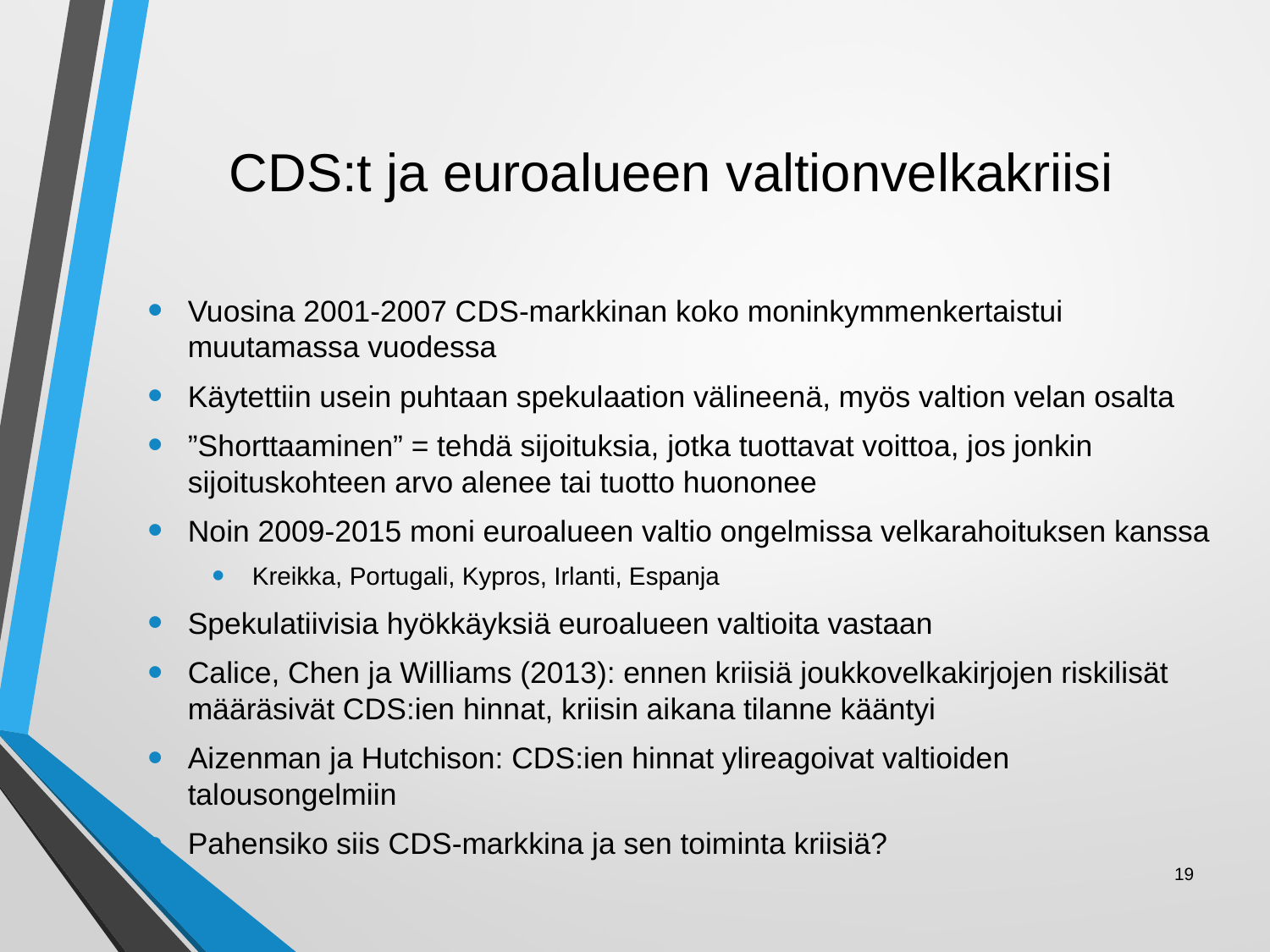

# CDS:t ja euroalueen valtionvelkakriisi

Vuosina 2001-2007 CDS-markkinan koko moninkymmenkertaistui muutamassa vuodessa
Käytettiin usein puhtaan spekulaation välineenä, myös valtion velan osalta
”Shorttaaminen” = tehdä sijoituksia, jotka tuottavat voittoa, jos jonkin sijoituskohteen arvo alenee tai tuotto huononee
Noin 2009-2015 moni euroalueen valtio ongelmissa velkarahoituksen kanssa
Kreikka, Portugali, Kypros, Irlanti, Espanja
Spekulatiivisia hyökkäyksiä euroalueen valtioita vastaan
Calice, Chen ja Williams (2013): ennen kriisiä joukkovelkakirjojen riskilisät määräsivät CDS:ien hinnat, kriisin aikana tilanne kääntyi
Aizenman ja Hutchison: CDS:ien hinnat ylireagoivat valtioiden talousongelmiin
Pahensiko siis CDS-markkina ja sen toiminta kriisiä?

19